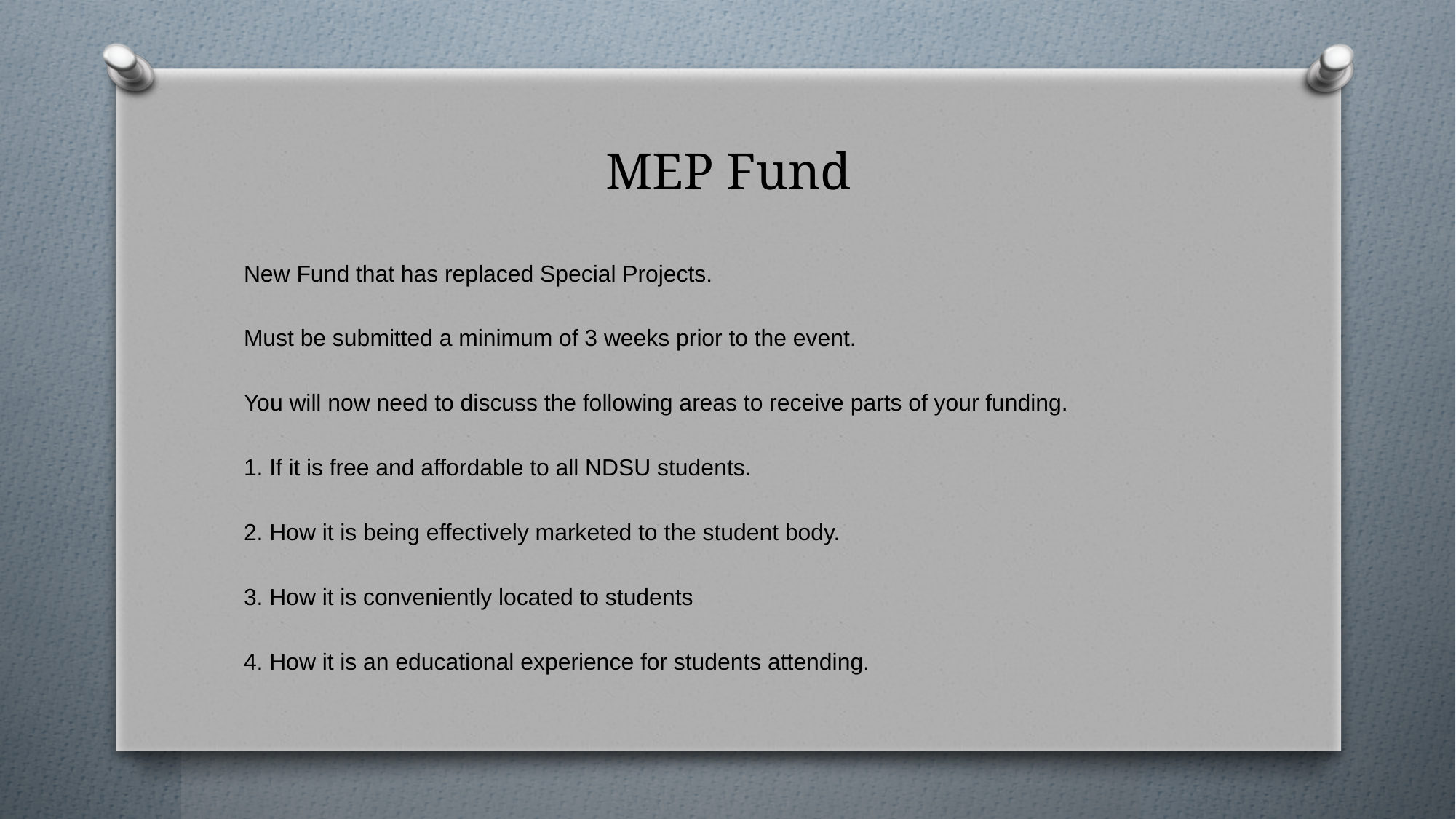

# MEP Fund
New Fund that has replaced Special Projects.

Must be submitted a minimum of 3 weeks prior to the event.

You will now need to discuss the following areas to receive parts of your funding.

1. If it is free and affordable to all NDSU students.

2. How it is being effectively marketed to the student body.

3. How it is conveniently located to students

4. How it is an educational experience for students attending.